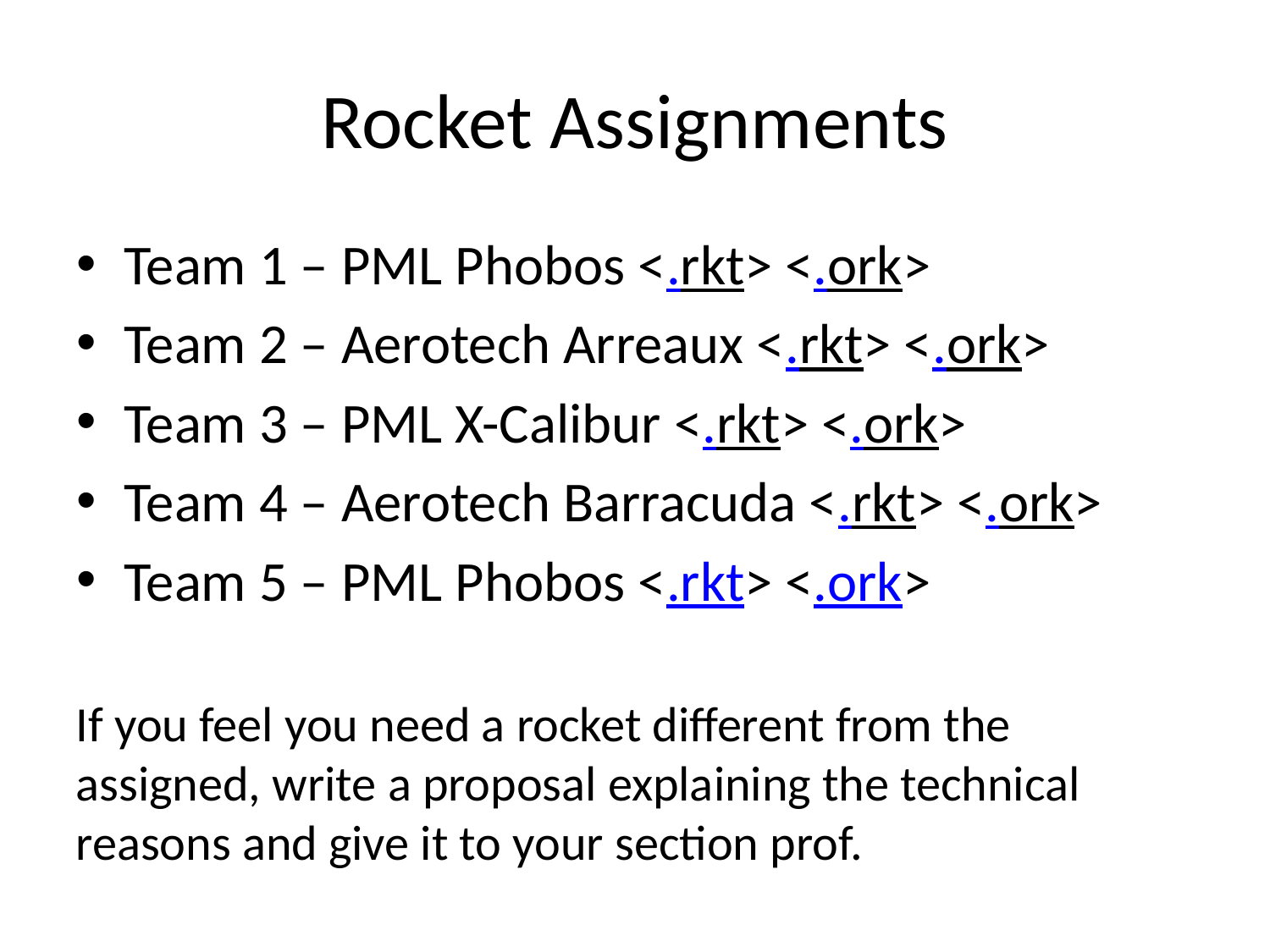

# Rocket Assignments
Team 1 – PML Phobos <.rkt> <.ork>
Team 2 – Aerotech Arreaux <.rkt> <.ork>
Team 3 – PML X-Calibur <.rkt> <.ork>
Team 4 – Aerotech Barracuda <.rkt> <.ork>
Team 5 – PML Phobos <.rkt> <.ork>
If you feel you need a rocket different from the assigned, write a proposal explaining the technical reasons and give it to your section prof.